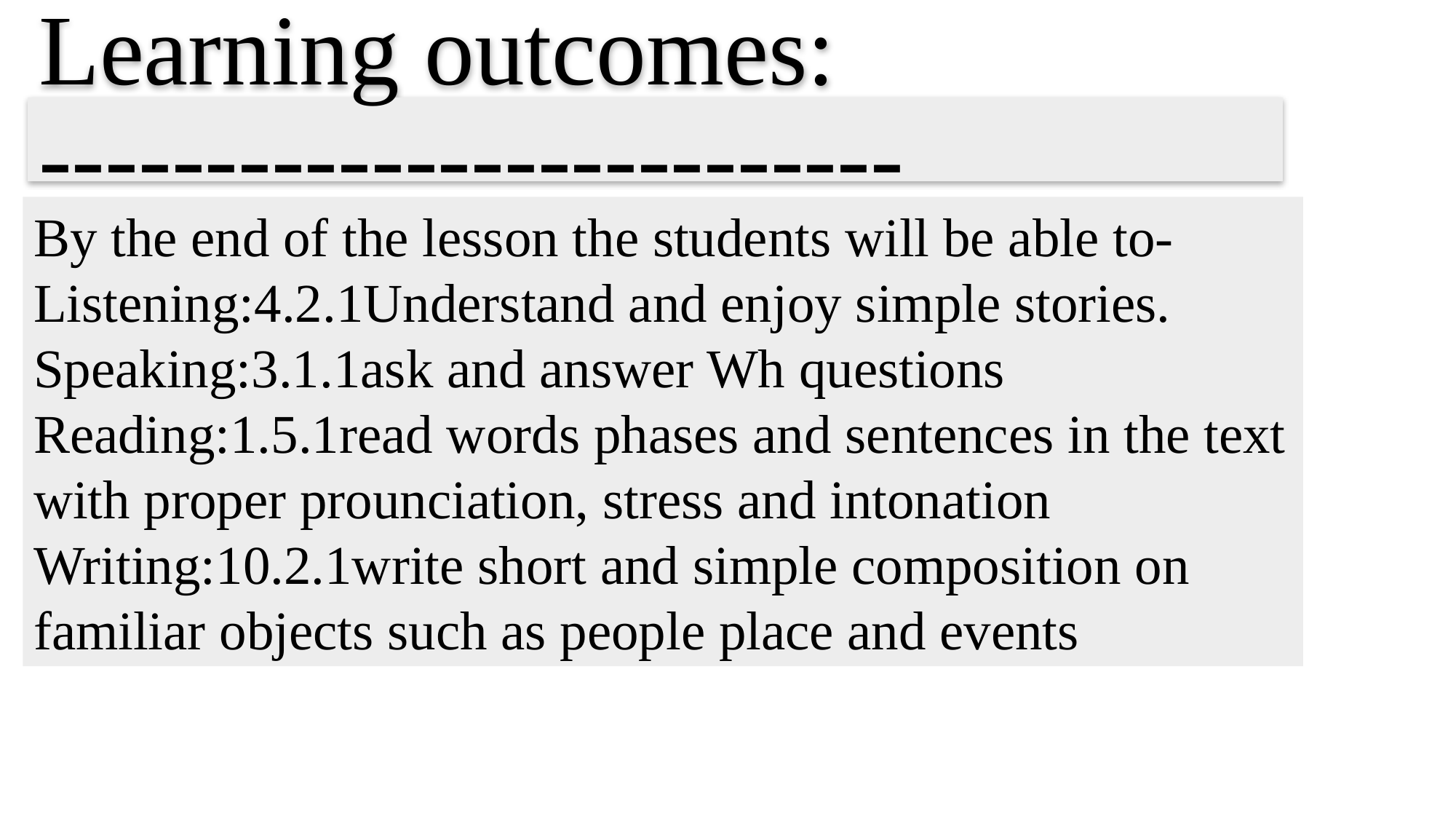

Learning outcomes:
--------------------------
By the end of the lesson the students will be able to-
Listening:4.2.1Understand and enjoy simple stories.
Speaking:3.1.1ask and answer Wh questions
Reading:1.5.1read words phases and sentences in the text with proper prounciation, stress and intonation
Writing:10.2.1write short and simple composition on familiar objects such as people place and events